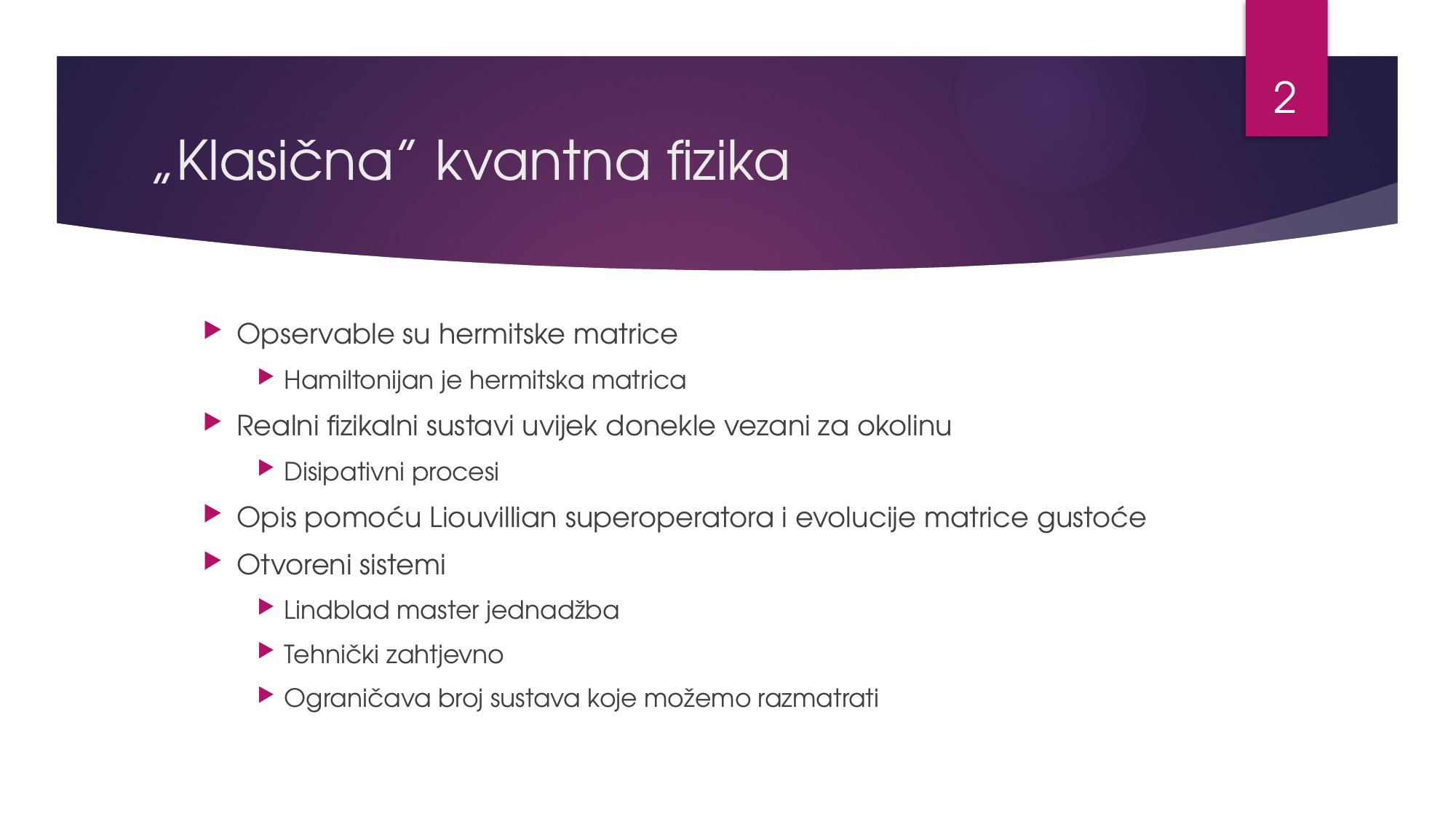

2
# „Klasična” kvantna fizika
Opservable su hermitske matrice
Hamiltonijan je hermitska matrica
Realni fizikalni sustavi uvijek donekle vezani za okolinu
Disipativni procesi
Opis pomoću Liouvillian superoperatora i evolucije matrice gustoće
Otvoreni sistemi
Lindblad master jednadžba
Tehnički zahtjevno
Ograničava broj sustava koje možemo razmatrati